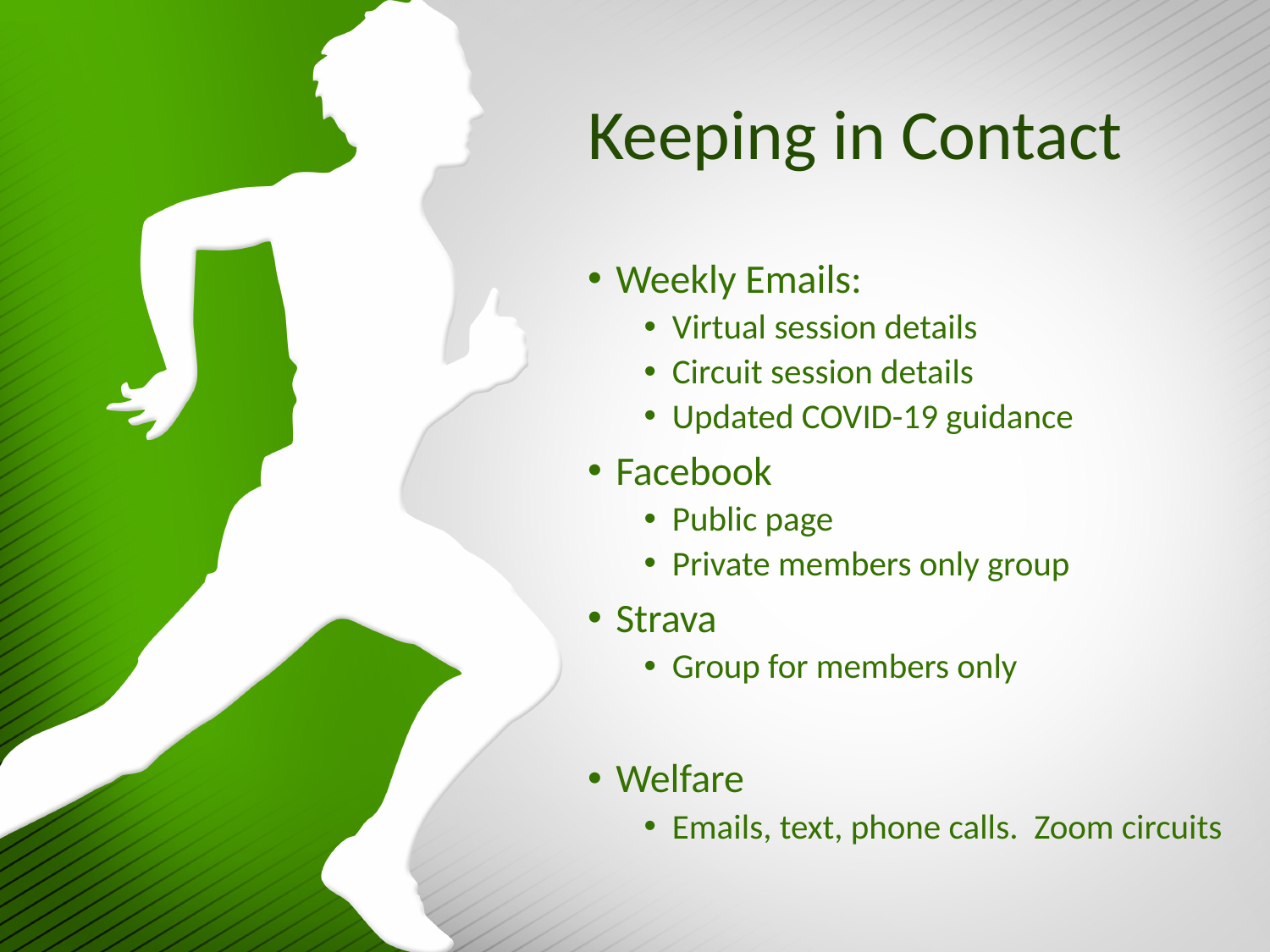

# Keeping in Contact

Weekly Emails:
Virtual session details
Circuit session details
Updated COVID-19 guidance
Facebook
Public page
Private members only group
Strava
Group for members only

Welfare
Emails, text, phone calls.  Zoom circuits